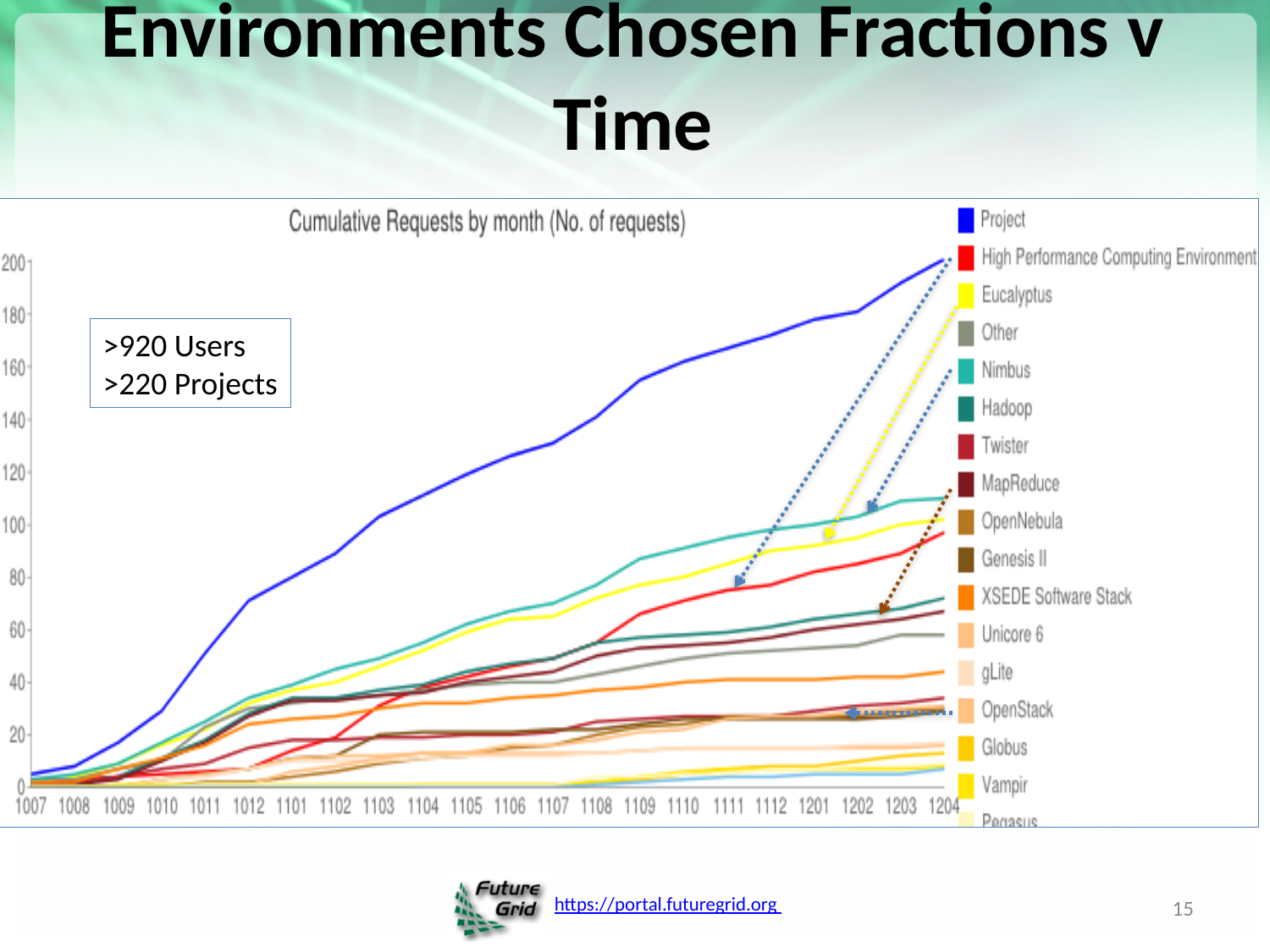

# Environments Chosen Fractions v Time

High Performance Computing Environment: 103(47.2%)
Eucalyptus: 109(50%)
Nimbus: 118(54.1%)
Hadoop: 75(34.4%)
Twister: 34(15.6%)
MapReduce: 69(31.7%)
OpenNebula: 32(14.7%)
OpenStack: 36(16.5%)
Genesis II: 29(13.3%)
XSEDE Software Stack: 44(20.2%)
Unicore 6: 16(7.3%)
gLite: 17(7.8%)
Vampir: 10(4.6%)
Globus: 13(6%)
Pegasus: 10(4.6%)
PAPI: 8(3.7%)
CUDA(GPU Software)): 1(0.5%)
>920 Users
>220 Projects
15